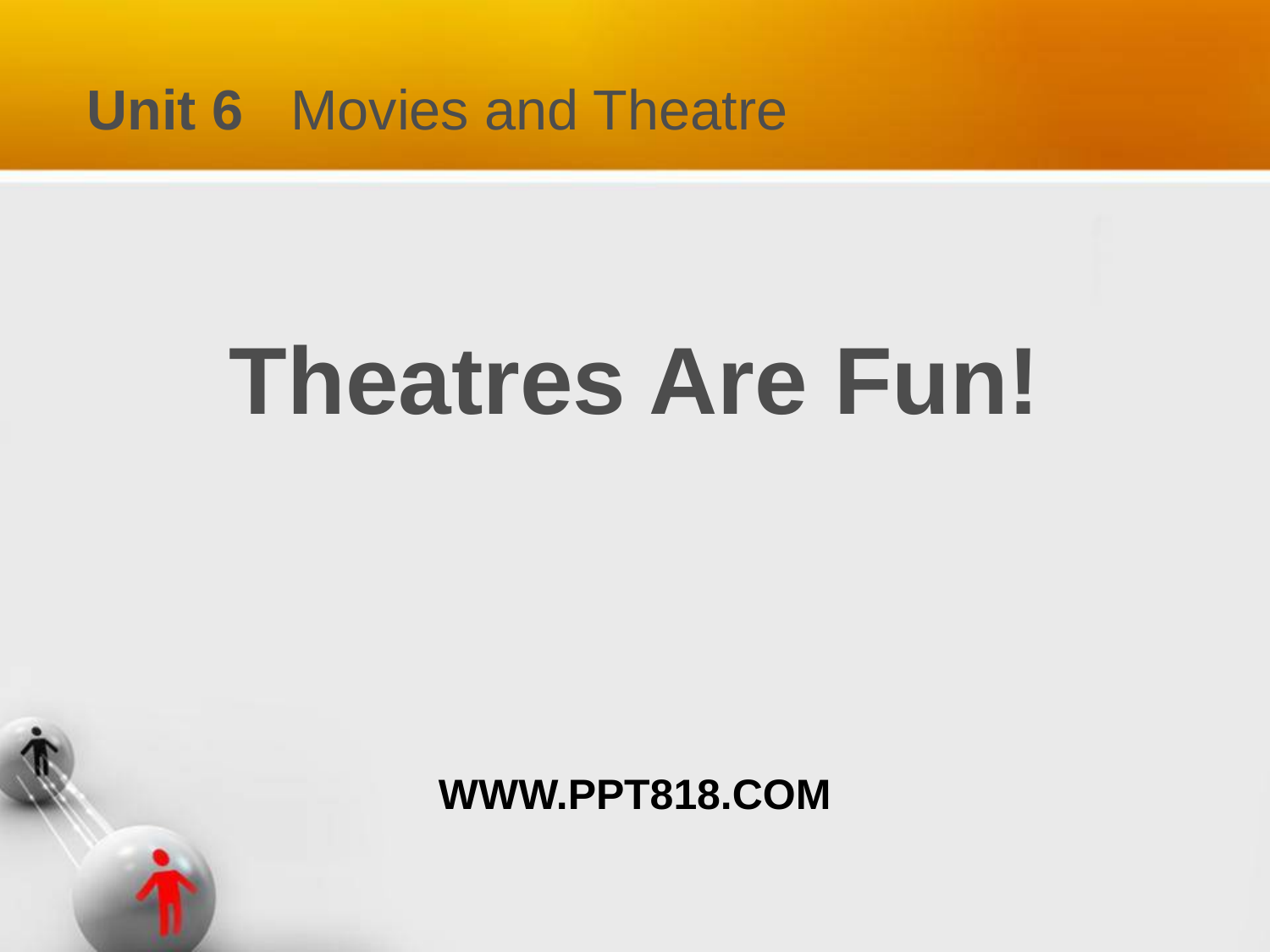

Unit 6   Movies and Theatre
Theatres Are Fun!
WWW.PPT818.COM